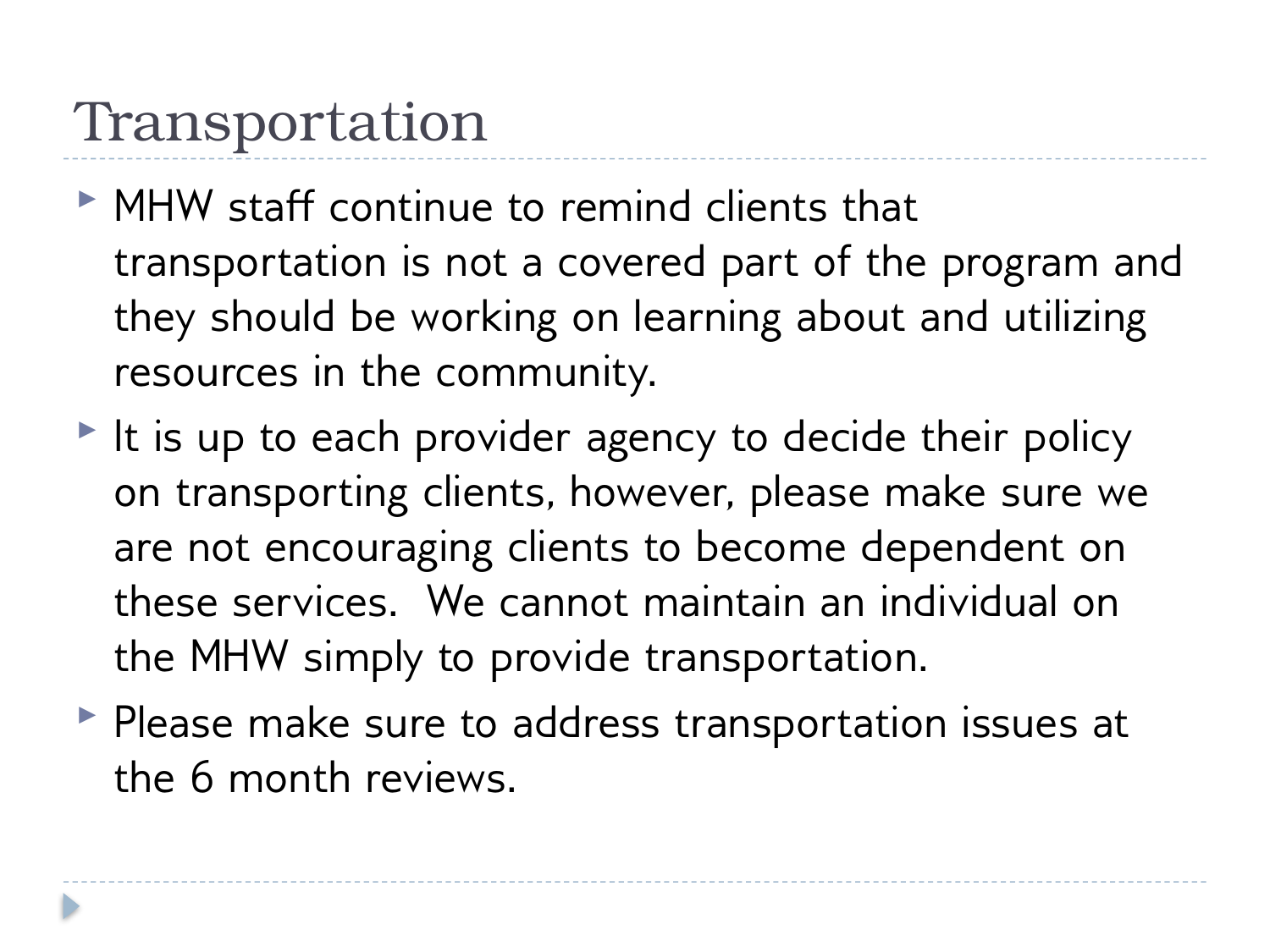

# Transportation
MHW staff continue to remind clients that transportation is not a covered part of the program and they should be working on learning about and utilizing resources in the community.
It is up to each provider agency to decide their policy on transporting clients, however, please make sure we are not encouraging clients to become dependent on these services.  We cannot maintain an individual on the MHW simply to provide transportation.
Please make sure to address transportation issues at the 6 month reviews.